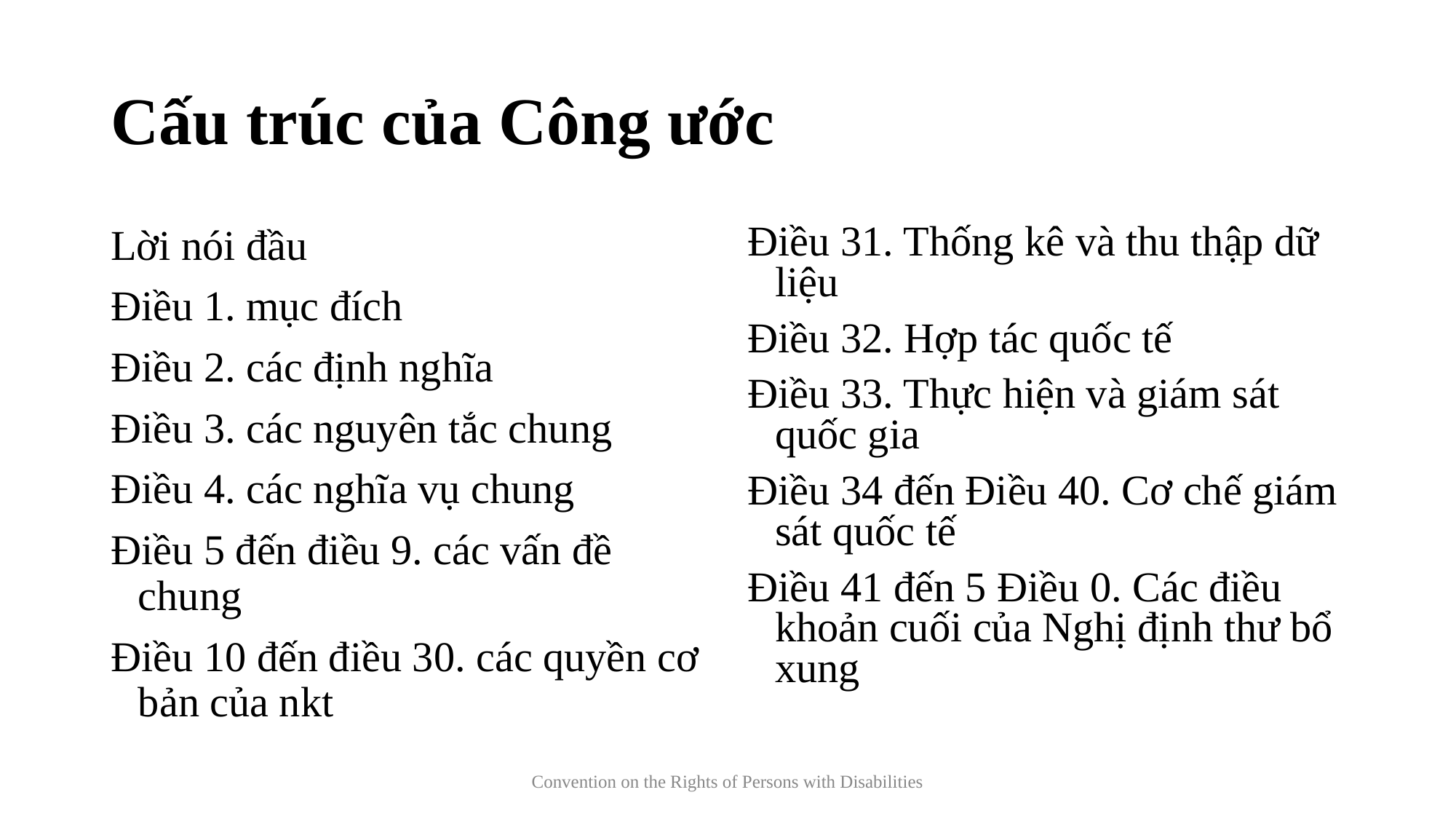

# Cấu trúc của Công ước
Lời nói đầu
Điều 1. mục đích
Điều 2. các định nghĩa
Điều 3. các nguyên tắc chung
Điều 4. các nghĩa vụ chung
Điều 5 đến điều 9. các vấn đề chung
Điều 10 đến điều 30. các quyền cơ bản của nkt
Điều 31. Thống kê và thu thập dữ liệu
Điều 32. Hợp tác quốc tế
Điều 33. Thực hiện và giám sát quốc gia
Điều 34 đến Điều 40. Cơ chế giám sát quốc tế
Điều 41 đến 5 Điều 0. Các điều khoản cuối của Nghị định thư bổ xung

Convention on the Rights of Persons with Disabilities